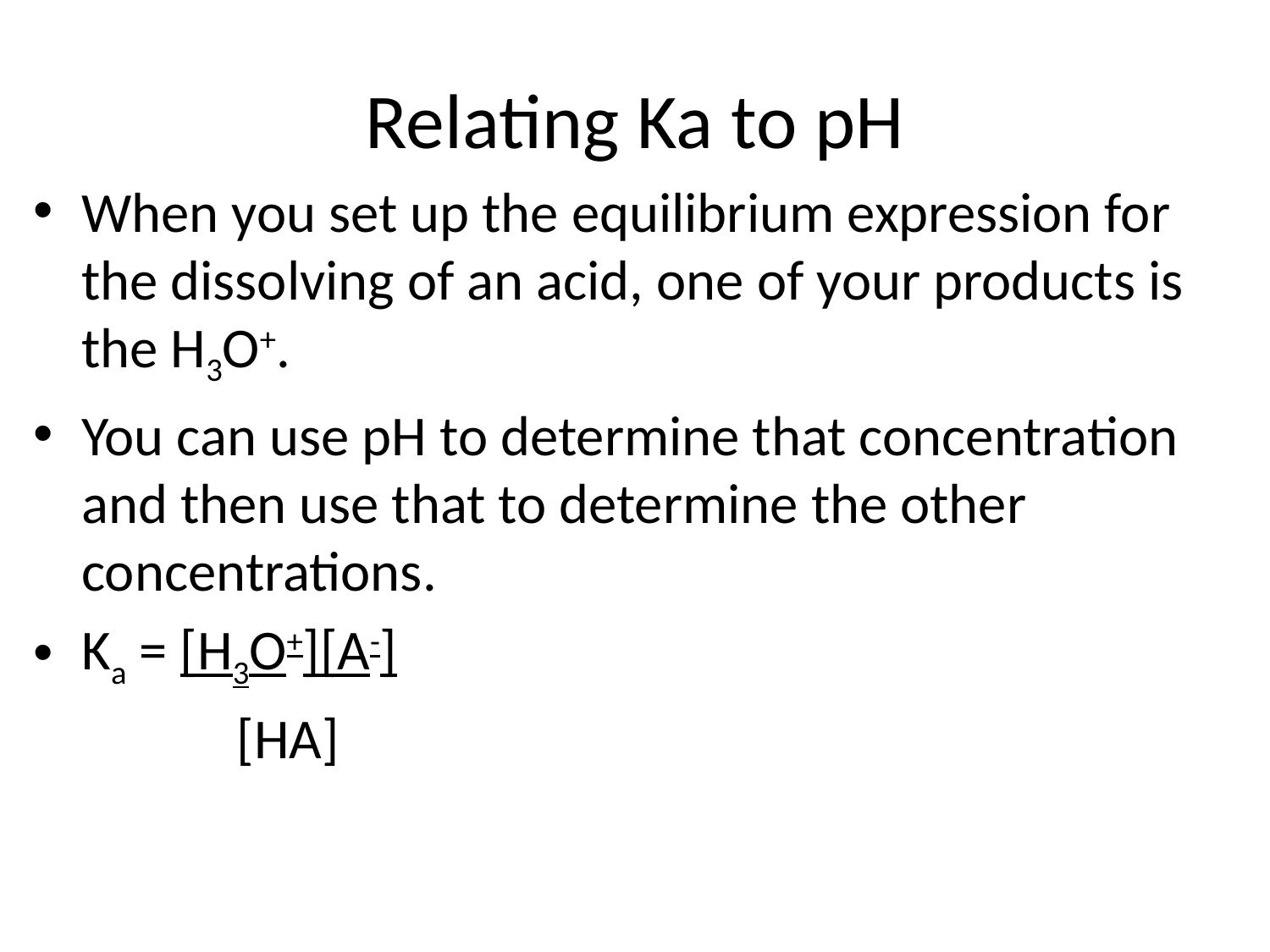

# Relating Ka to pH
When you set up the equilibrium expression for the dissolving of an acid, one of your products is the H3O+.
You can use pH to determine that concentration and then use that to determine the other concentrations.
Ka = [H3O+][A-]
	      [HA]